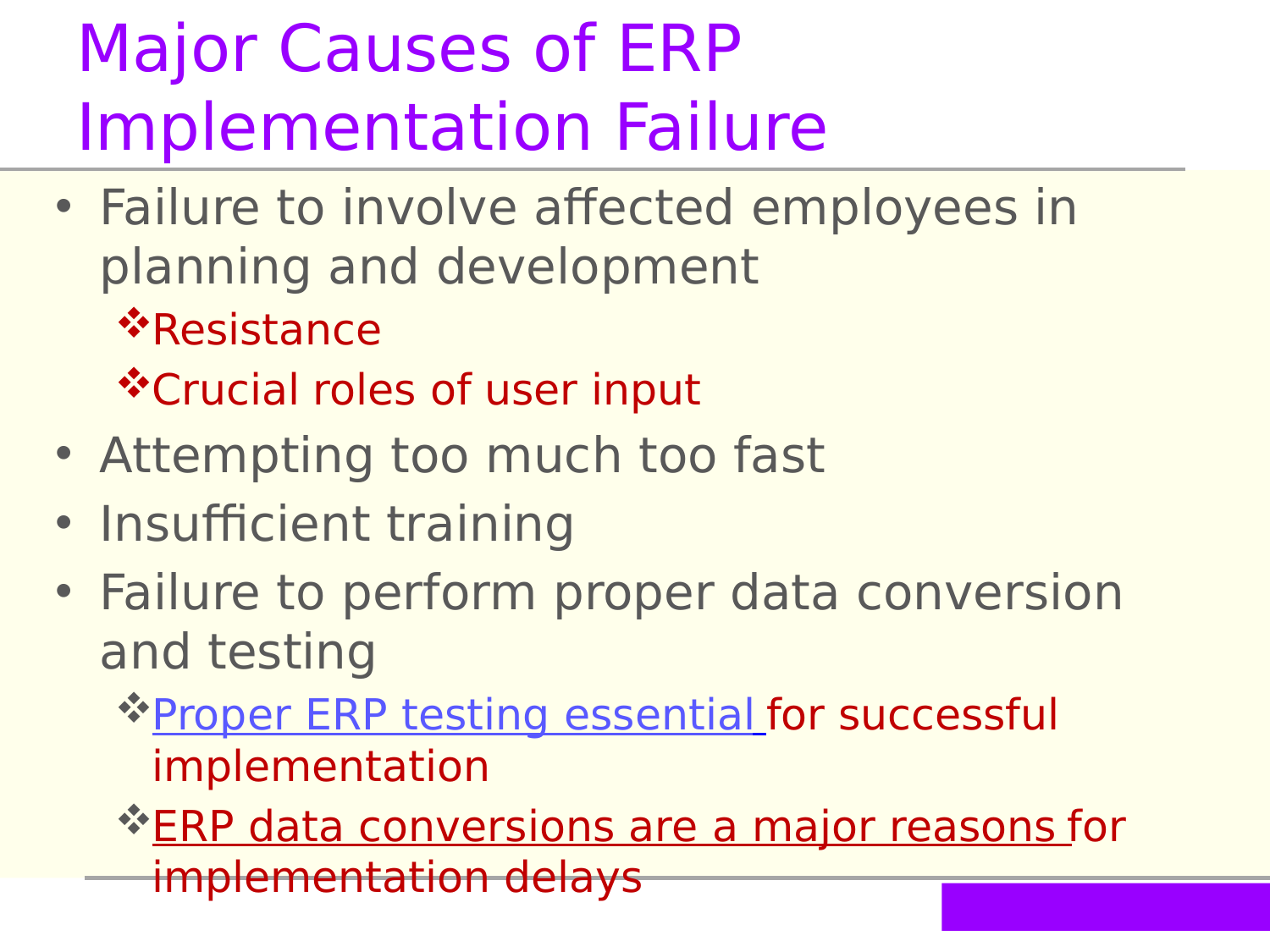

Major Causes of ERP Implementation Failure
Failure to involve affected employees in planning and development
Resistance
Crucial roles of user input
Attempting too much too fast
Insufficient training
Failure to perform proper data conversion and testing
Proper ERP testing essential for successful implementation
ERP data conversions are a major reasons for implementation delays